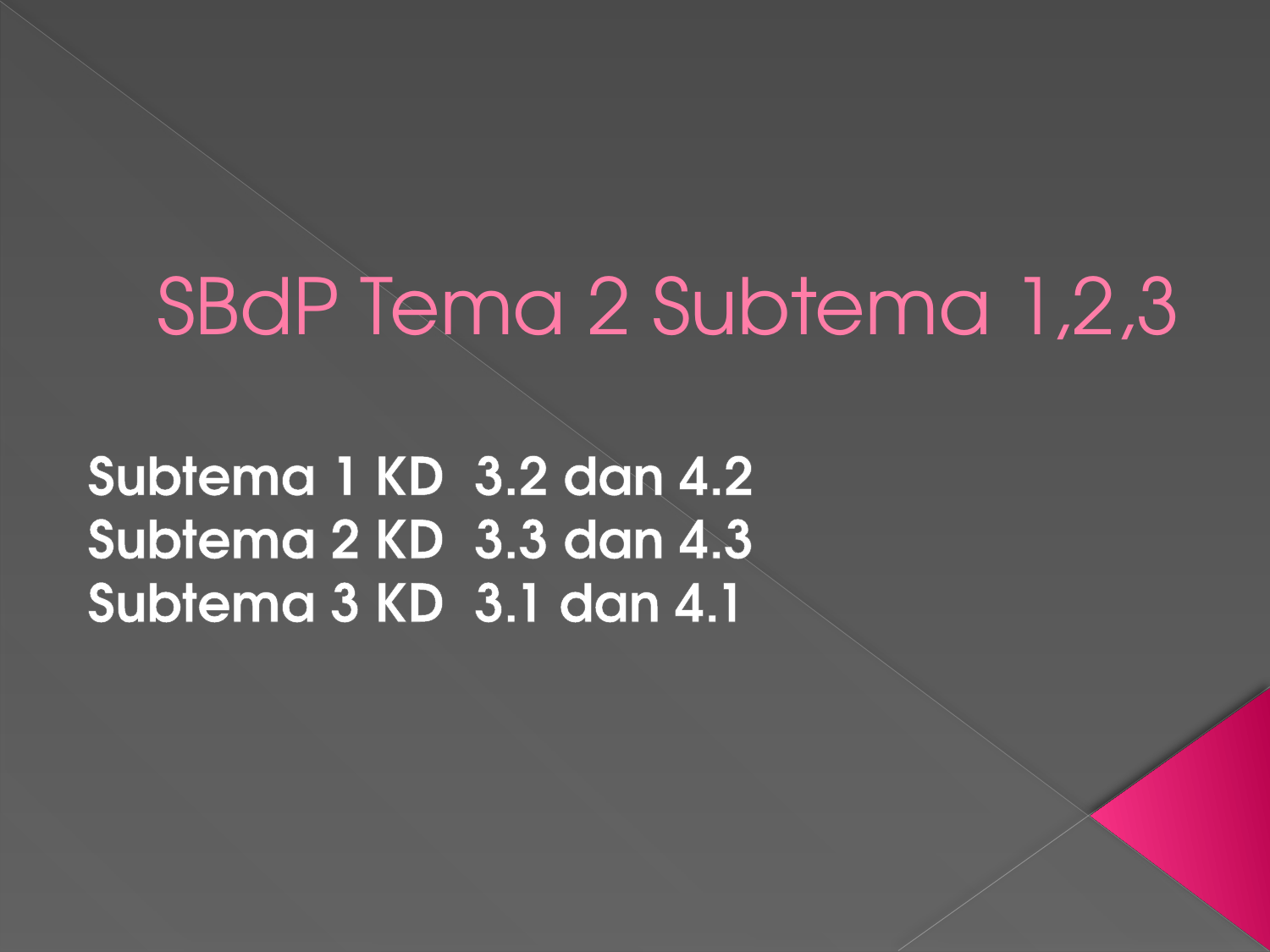

# SBdP Tema 2 Subtema 1,2,3
Subtema 1 KD  3.2 dan 4.2
Subtema 2 KD  3.3 dan 4.3
Subtema 3 KD  3.1 dan 4.1